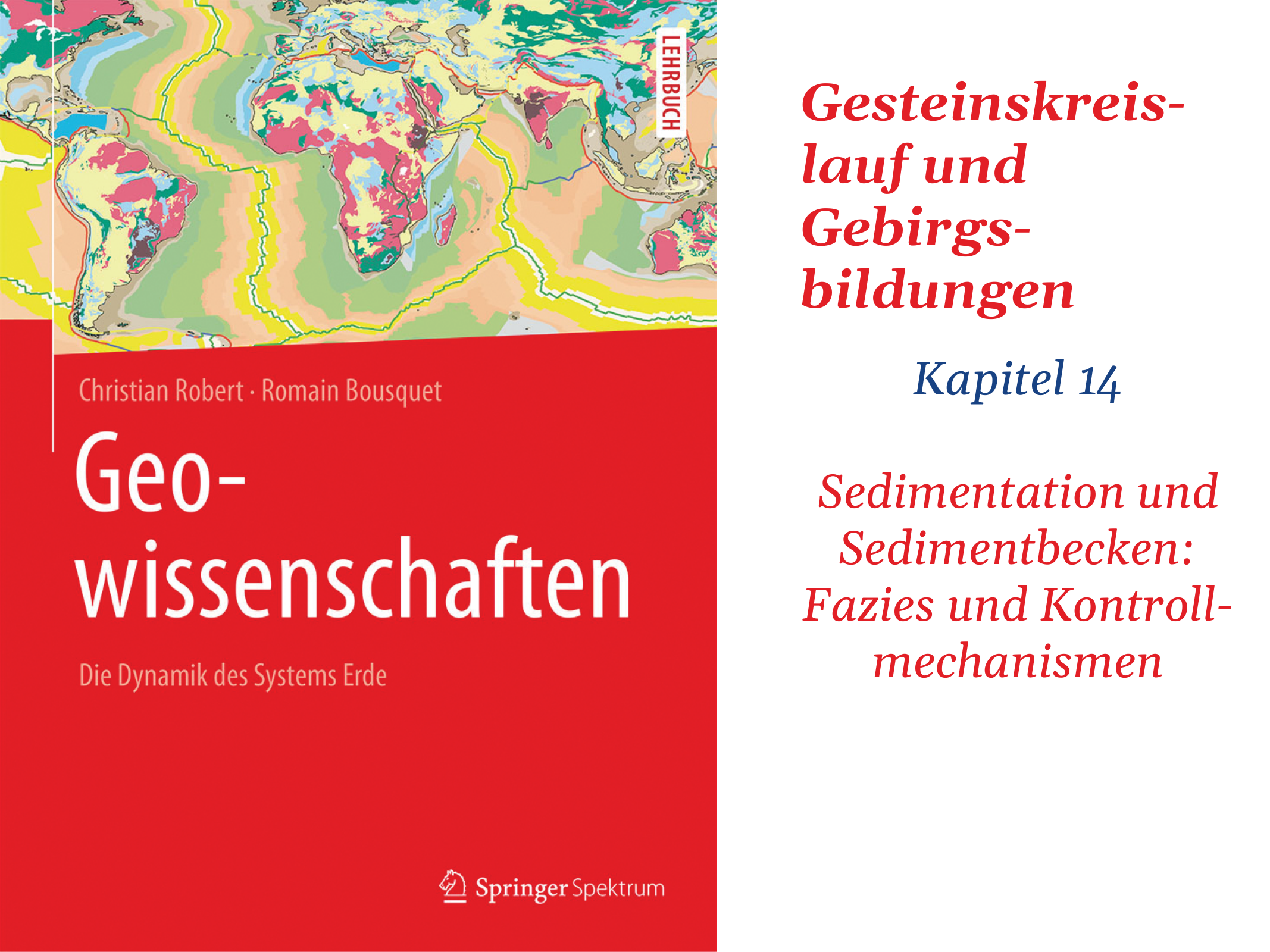

# Gesteinskreis-lauf und Gebirgs-bildungen
Kapitel 14

Sedimentation und Sedimentbecken: Fazies und Kontroll-mechanismen